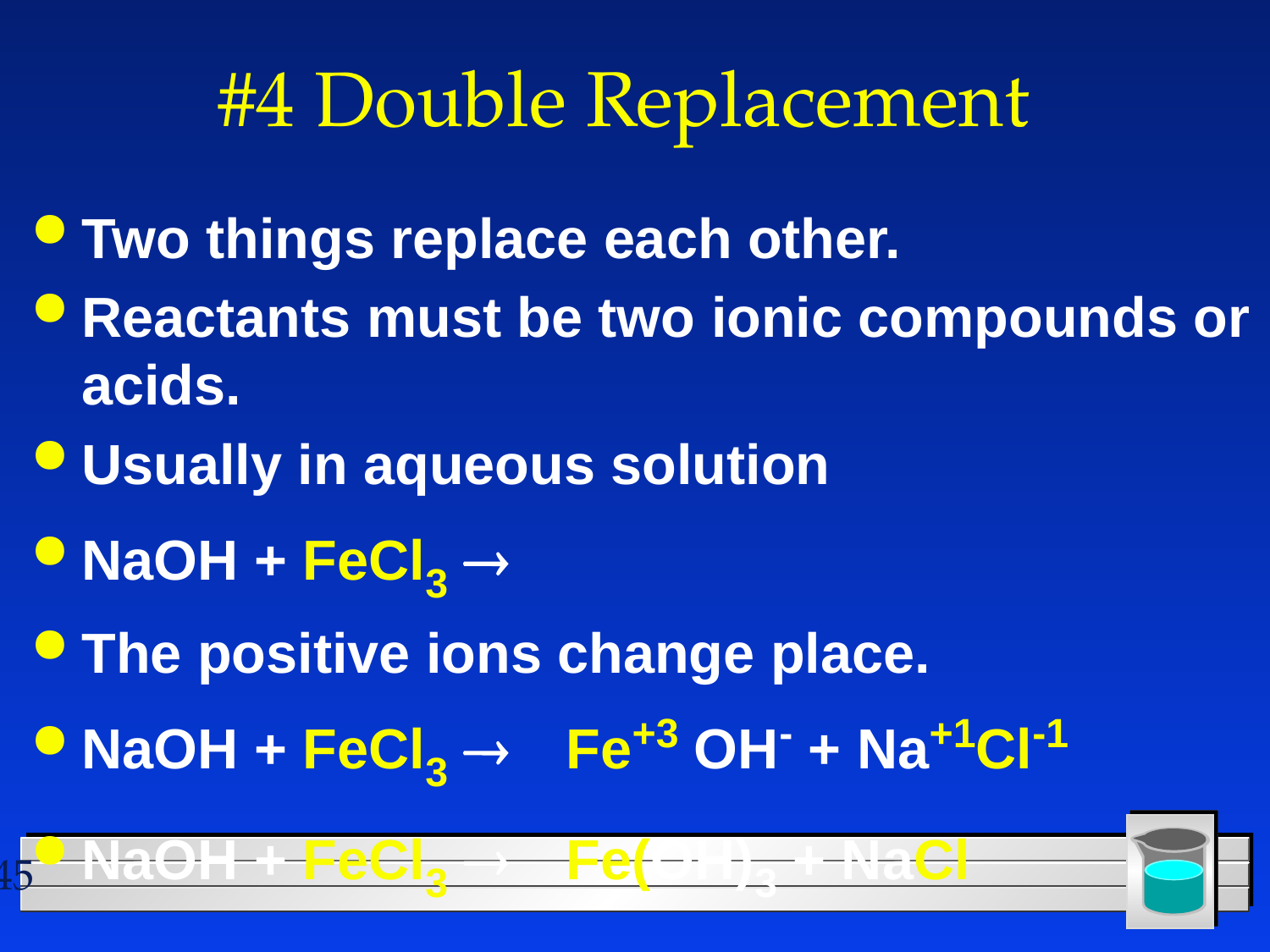

# #4 Double Replacement
Two things replace each other.
Reactants must be two ionic compounds or acids.
Usually in aqueous solution
NaOH + FeCl3 →
The positive ions change place.
NaOH + FeCl3 →  Fe+3 OH- + Na+1Cl-1
NaOH + FeCl3 →  Fe(OH)3 + NaCl